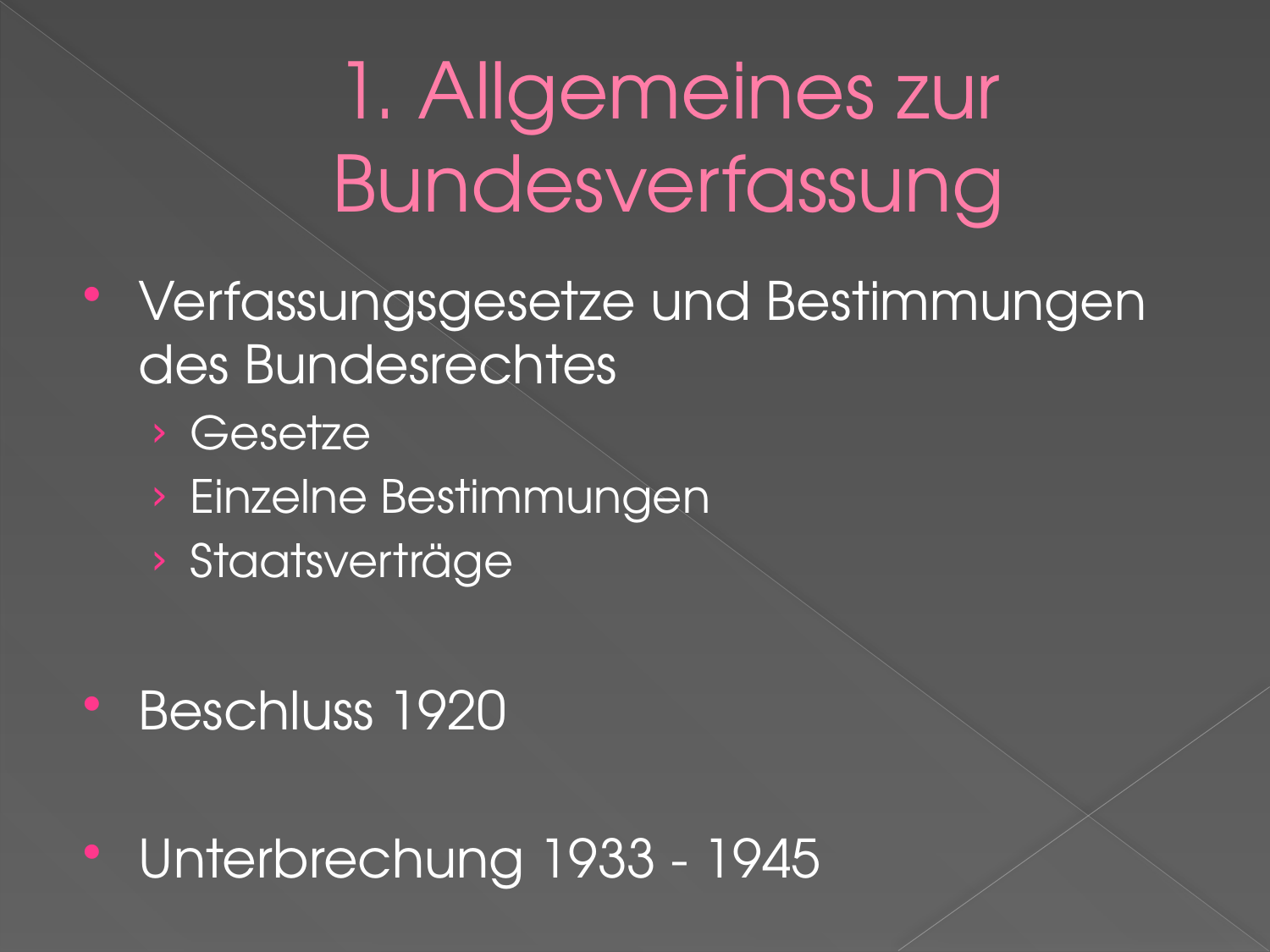

# 1. Allgemeines zur Bundesverfassung
Verfassungsgesetze und Bestimmungen des Bundesrechtes
Gesetze
Einzelne Bestimmungen
Staatsverträge

Beschluss 1920

Unterbrechung 1933 - 1945